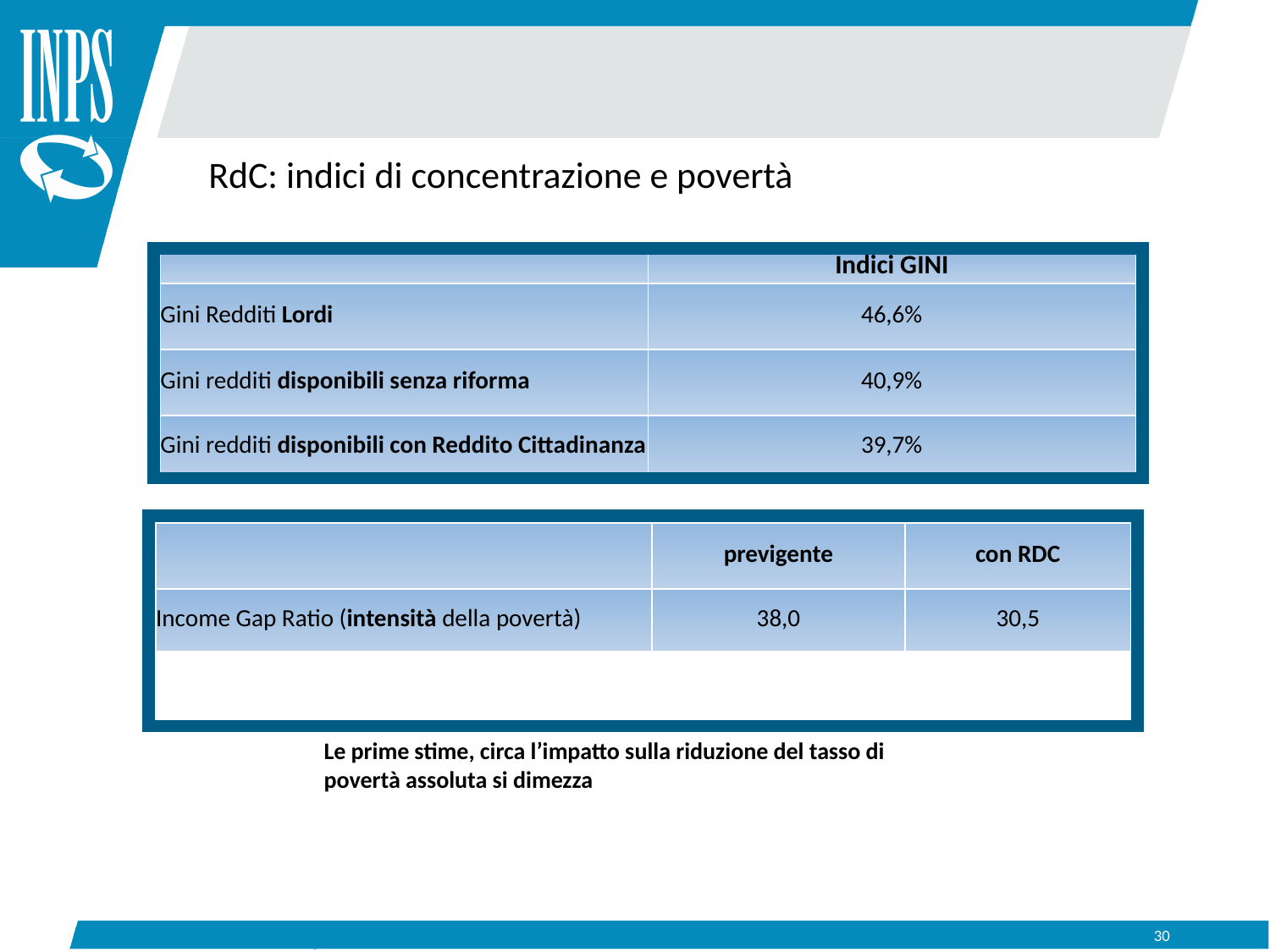

RdC: indici di concentrazione e povertà

|  | Indici GINI |
| --- | --- |
| Gini Redditi Lordi | 46,6% |
| Gini redditi disponibili senza riforma | 40,9% |
| Gini redditi disponibili con Reddito Cittadinanza | 39,7% |

|  | previgente | con RDC |
| --- | --- | --- |
| Income Gap Ratio (intensità della povertà) | 38,0 | 30,5 |
Le prime stime, circa l’impatto sulla riduzione del tasso di povertà assoluta si dimezza
Incontro Commissione Europea 4 e 6 novembre 2019 DCAS
30